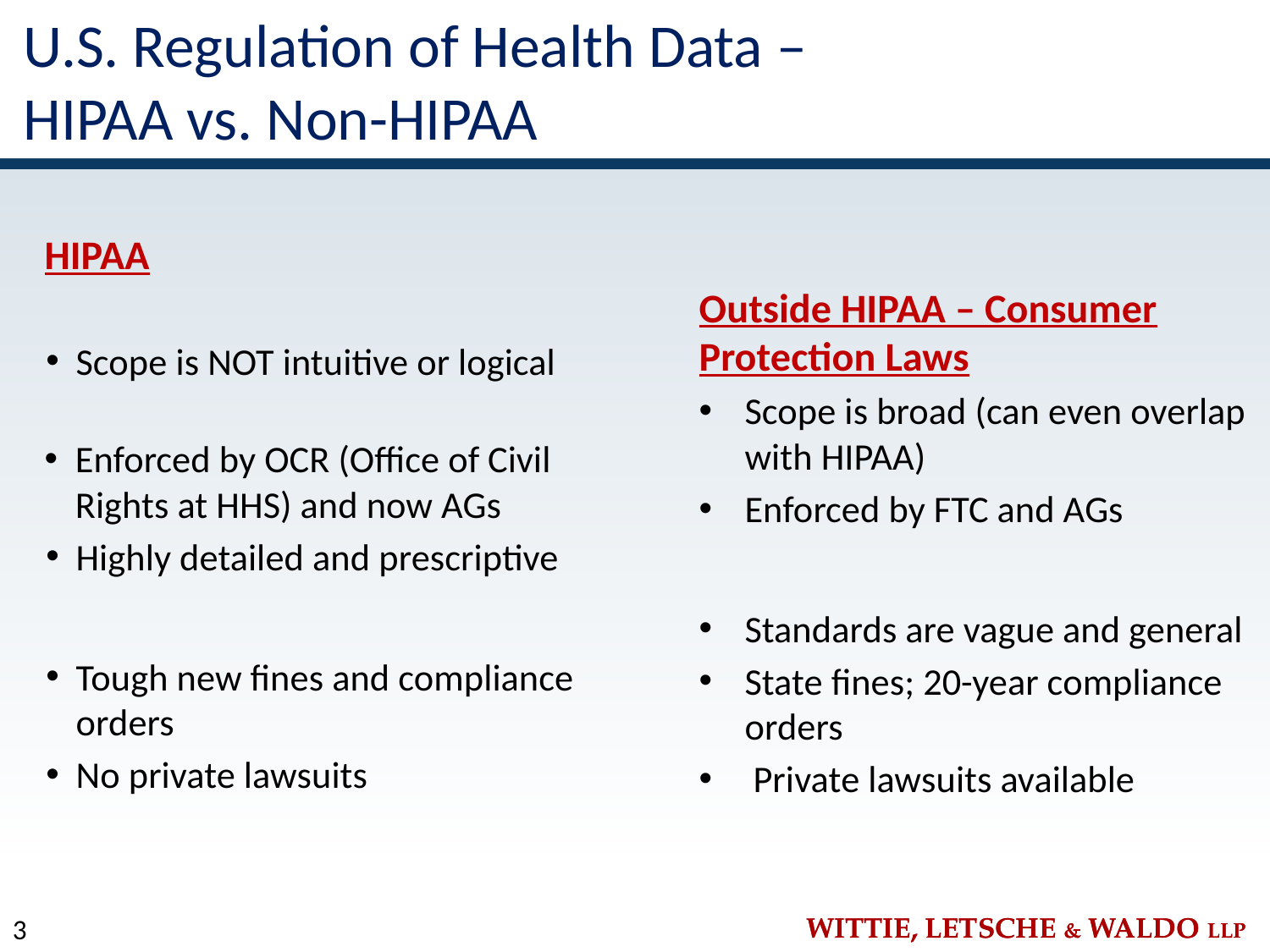

# U.S. Regulation of Health Data – HIPAA vs. Non-HIPAA
HIPAA

Scope is NOT intuitive or logical

Enforced by OCR (Office of Civil Rights at HHS) and now AGs
Highly detailed and prescriptive

Tough new fines and compliance orders
No private lawsuits

Outside HIPAA – Consumer Protection Laws
Scope is broad (can even overlap with HIPAA)
Enforced by FTC and AGs

Standards are vague and general
State fines; 20-year compliance orders
 Private lawsuits available
3